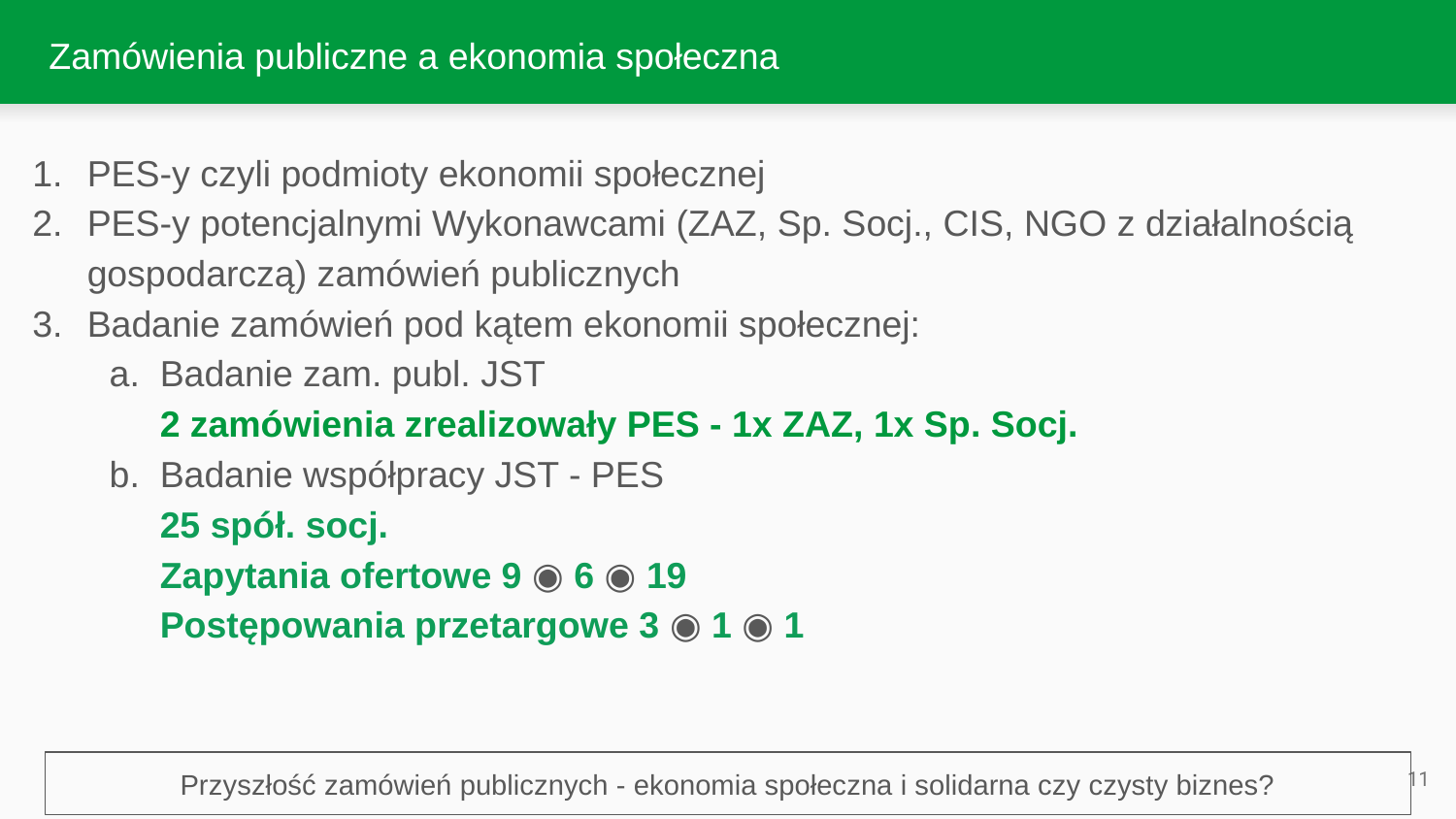

Zamówienia publiczne a ekonomia społeczna

PES-y czyli podmioty ekonomii społecznej
PES-y potencjalnymi Wykonawcami (ZAZ, Sp. Socj., CIS, NGO z działalnością gospodarczą) zamówień publicznych
Badanie zamówień pod kątem ekonomii społecznej:
Badanie zam. publ. JST
2 zamówienia zrealizowały PES - 1x ZAZ, 1x Sp. Socj.
Badanie współpracy JST - PES
25 spół. socj.
Zapytania ofertowe 9 ◉ 6 ◉ 19
Postępowania przetargowe 3 ◉ 1 ◉ 1

11
Przyszłość zamówień publicznych - ekonomia społeczna i solidarna czy czysty biznes?